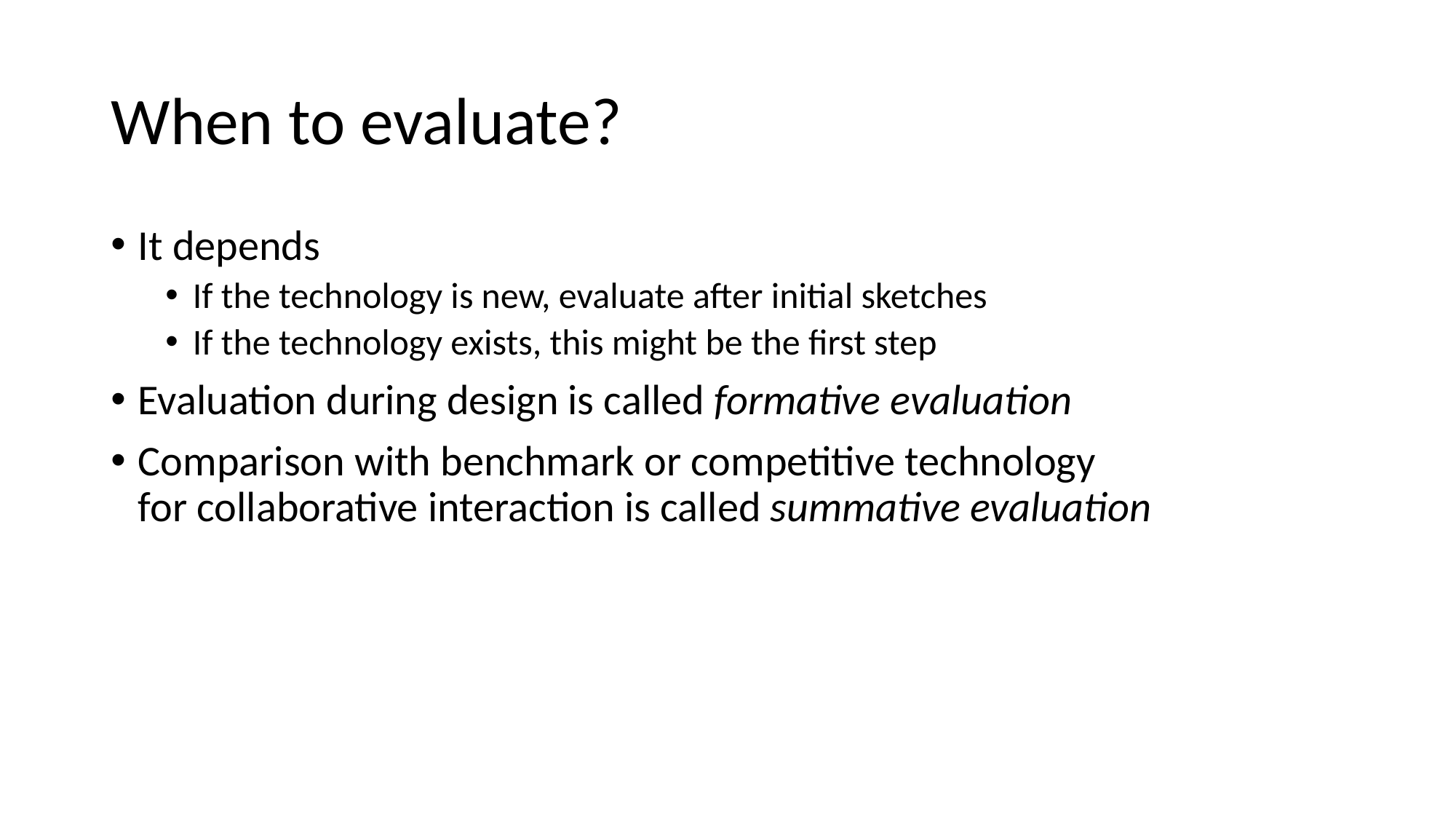

# When to evaluate?
It depends
If the technology is new, evaluate after initial sketches
If the technology exists, this might be the first step
Evaluation during design is called formative evaluation
Comparison with benchmark or competitive technology for collaborative interaction is called summative evaluation